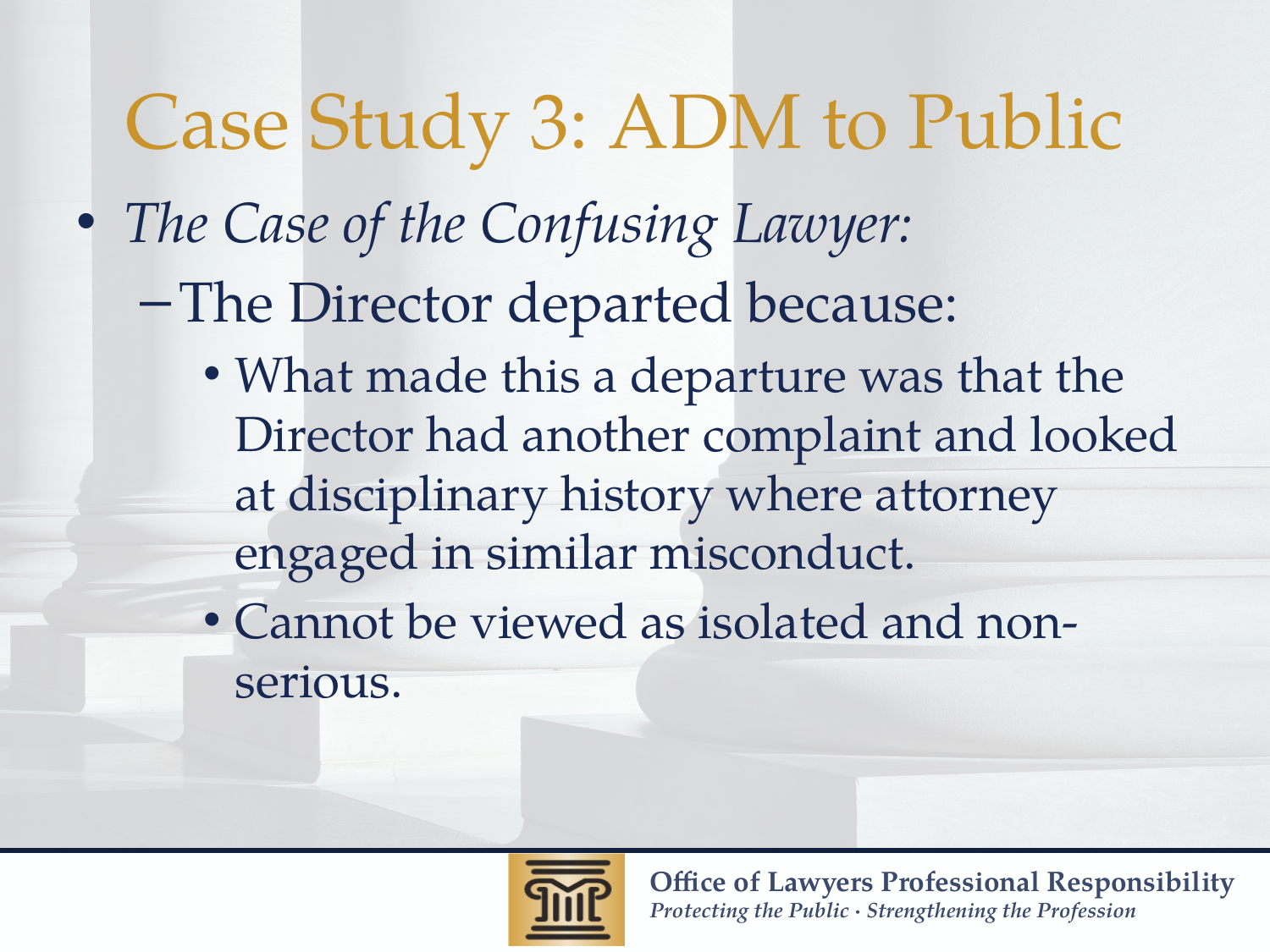

# Case Study 3: ADM to Public
The Case of the Confusing Lawyer:
The Director departed because:
What made this a departure was that the Director had another complaint and looked at disciplinary history where attorney engaged in similar misconduct.
Cannot be viewed as isolated and non-serious.